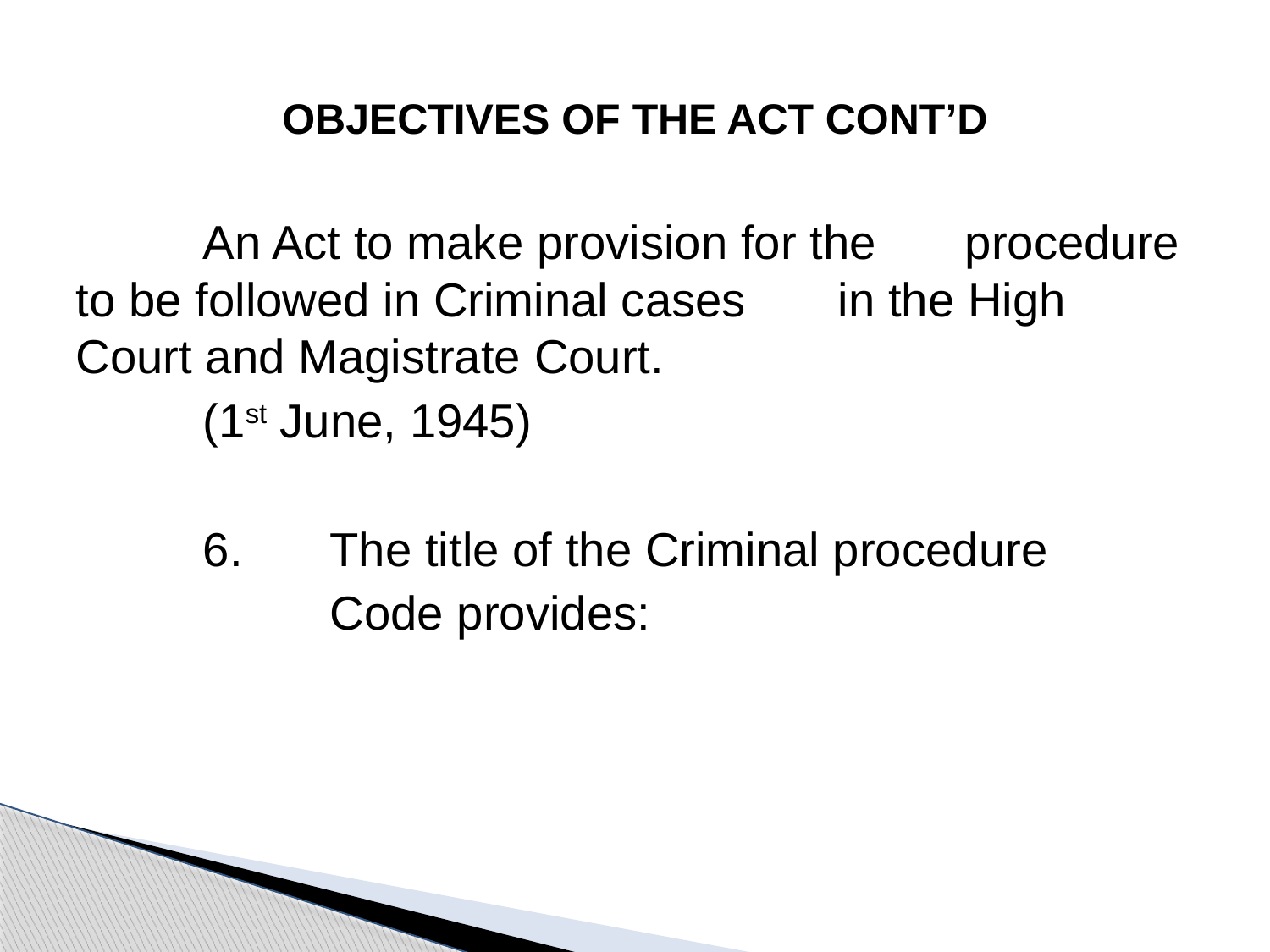

# OBJECTIVES OF THE ACT CONT’D
	An Act to make provision for the 	procedure to be followed in Criminal cases 	in the High Court and Magistrate Court.
	(1st June, 1945)

	6.	The title of the Criminal procedure
		Code provides: